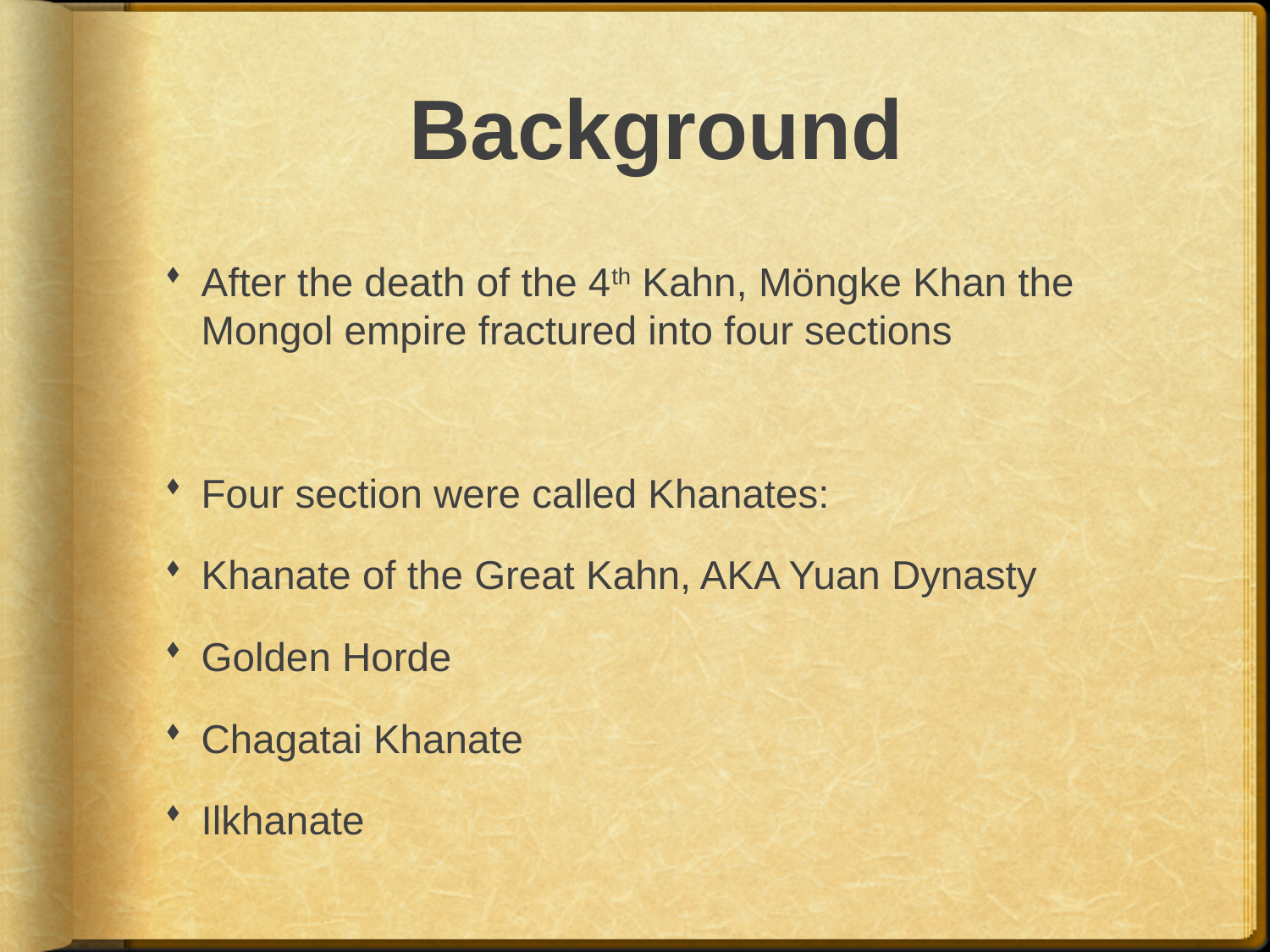

# Background
After the death of the 4th Kahn, Möngke Khan the Mongol empire fractured into four sections

Four section were called Khanates:
Khanate of the Great Kahn, AKA Yuan Dynasty
Golden Horde
Chagatai Khanate
Ilkhanate